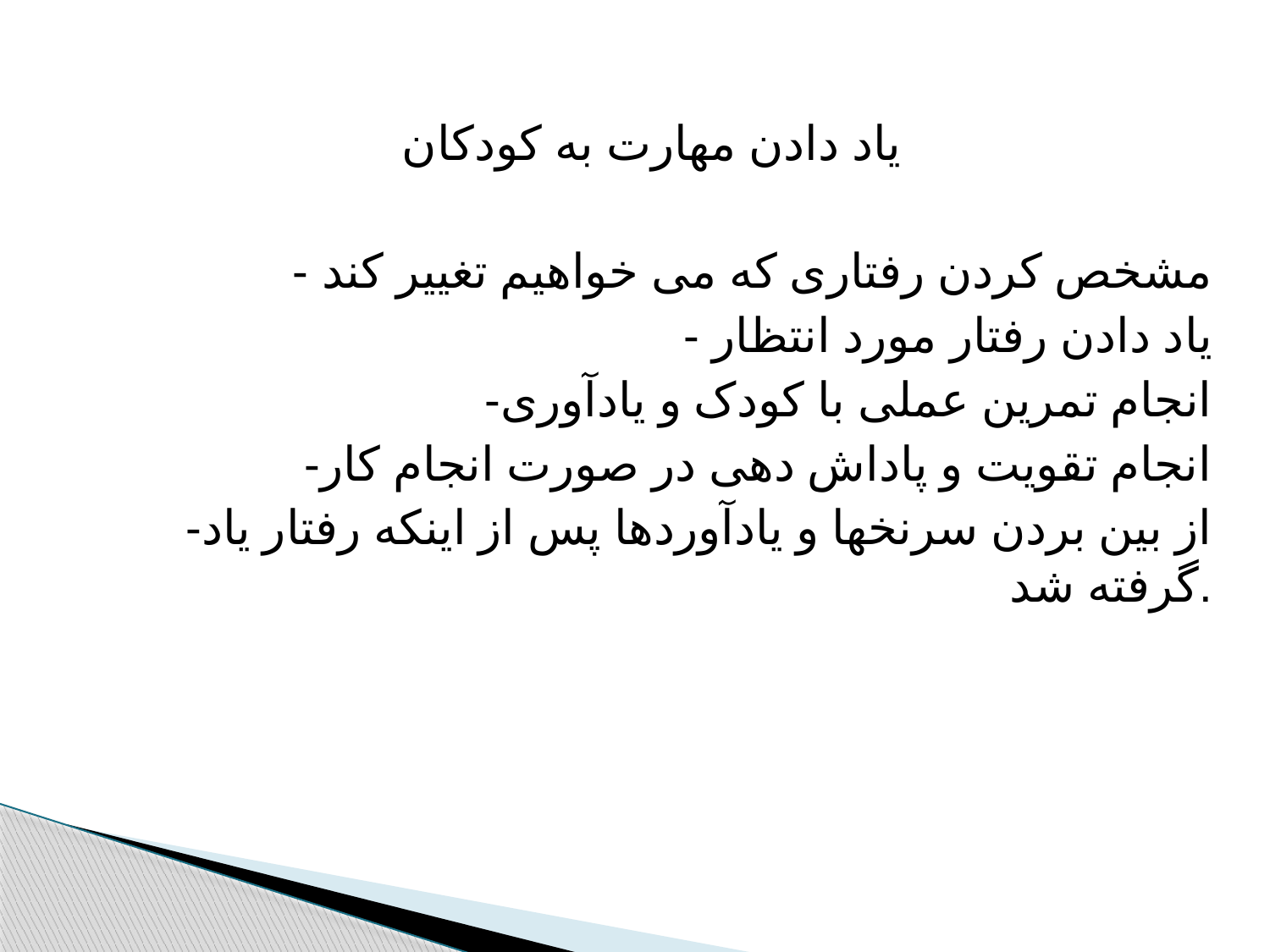

یاد دادن مهارت به کودکان

- مشخص کردن رفتاری که می خواهیم تغییر کند
- یاد دادن رفتار مورد انتظار
-انجام تمرین عملی با کودک و یادآوری
-انجام تقویت و پاداش دهی در صورت انجام کار
-از بین بردن سرنخها و یادآوردها پس از اینکه رفتار یاد گرفته شد.